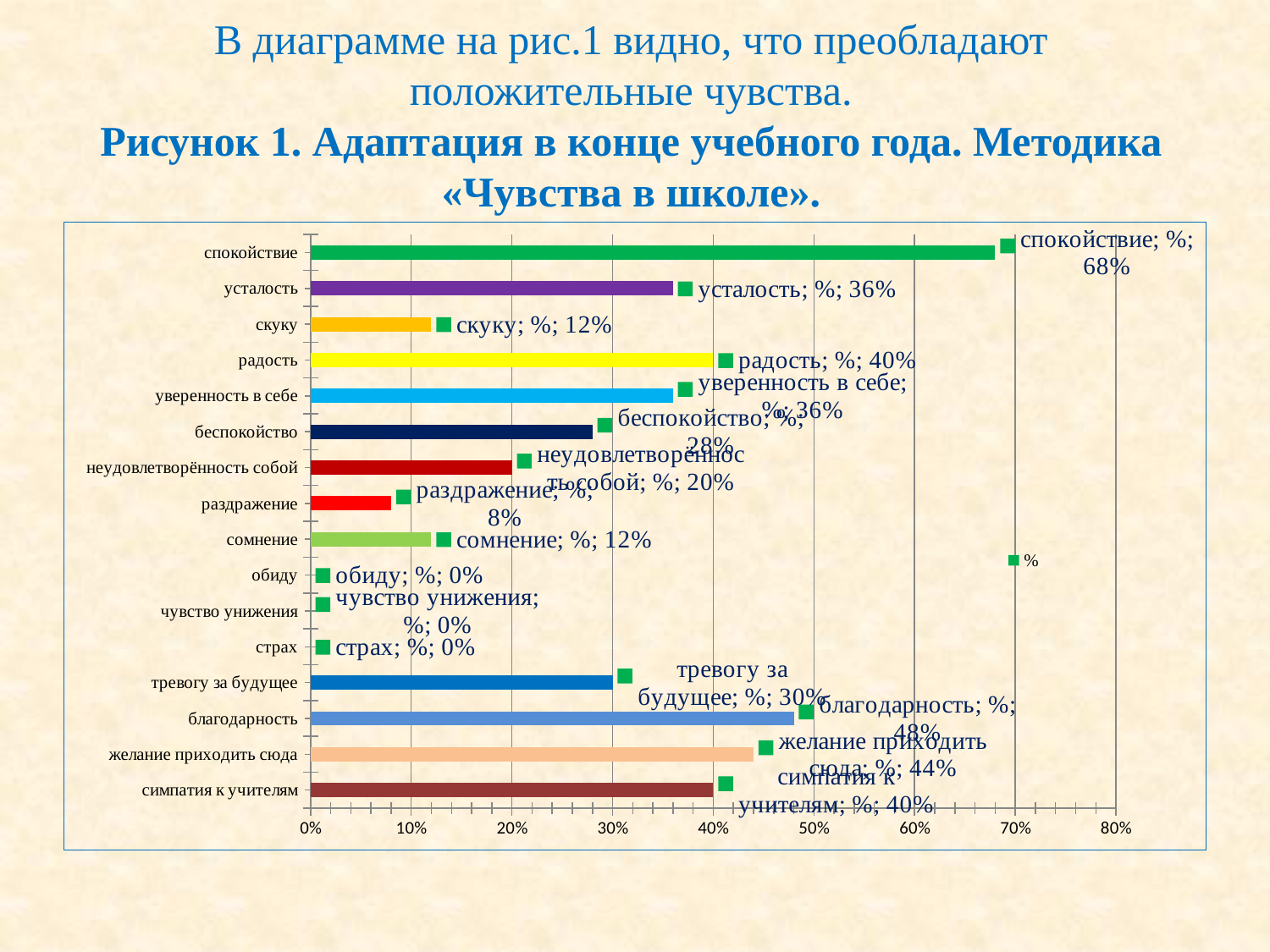

# В диаграмме на рис.1 видно, что преобладают положительные чувства. Рисунок 1. Адаптация в конце учебного года. Методика «Чувства в школе».

### Chart

| Category | % |
|---|---|
| симпатия к учителям | 0.4 |
| желание приходить сюда | 0.4400000000000005 |
| благодарность | 0.4800000000000003 |
| тревогу за будущее | 0.3000000000000003 |
| страх | 0.0 |
| чувство унижения | 0.0 |
| обиду | 0.0 |
| сомнение | 0.12000000000000002 |
| раздражение | 0.08000000000000022 |
| неудовлетворённость собой | 0.2 |
| беспокойство | 0.2800000000000001 |
| уверенность в себе | 0.3600000000000003 |
| радость | 0.4 |
| скуку | 0.12000000000000002 |
| усталость | 0.3600000000000003 |
| спокойствие | 0.6800000000000016 |